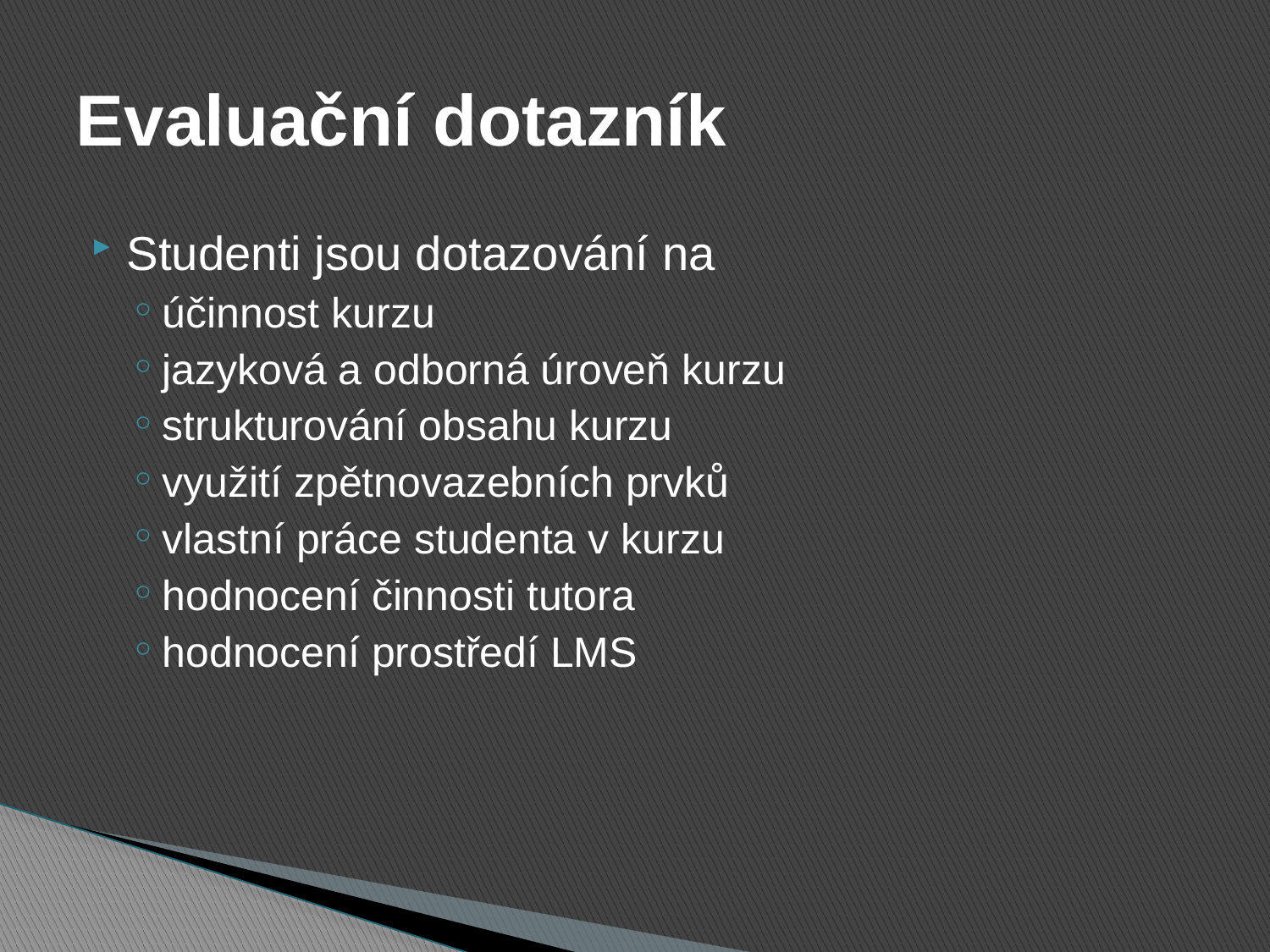

# Evaluační dotazník
Studenti jsou dotazování na
účinnost kurzu
jazyková a odborná úroveň kurzu
strukturování obsahu kurzu
využití zpětnovazebních prvků
vlastní práce studenta v kurzu
hodnocení činnosti tutora
hodnocení prostředí LMS